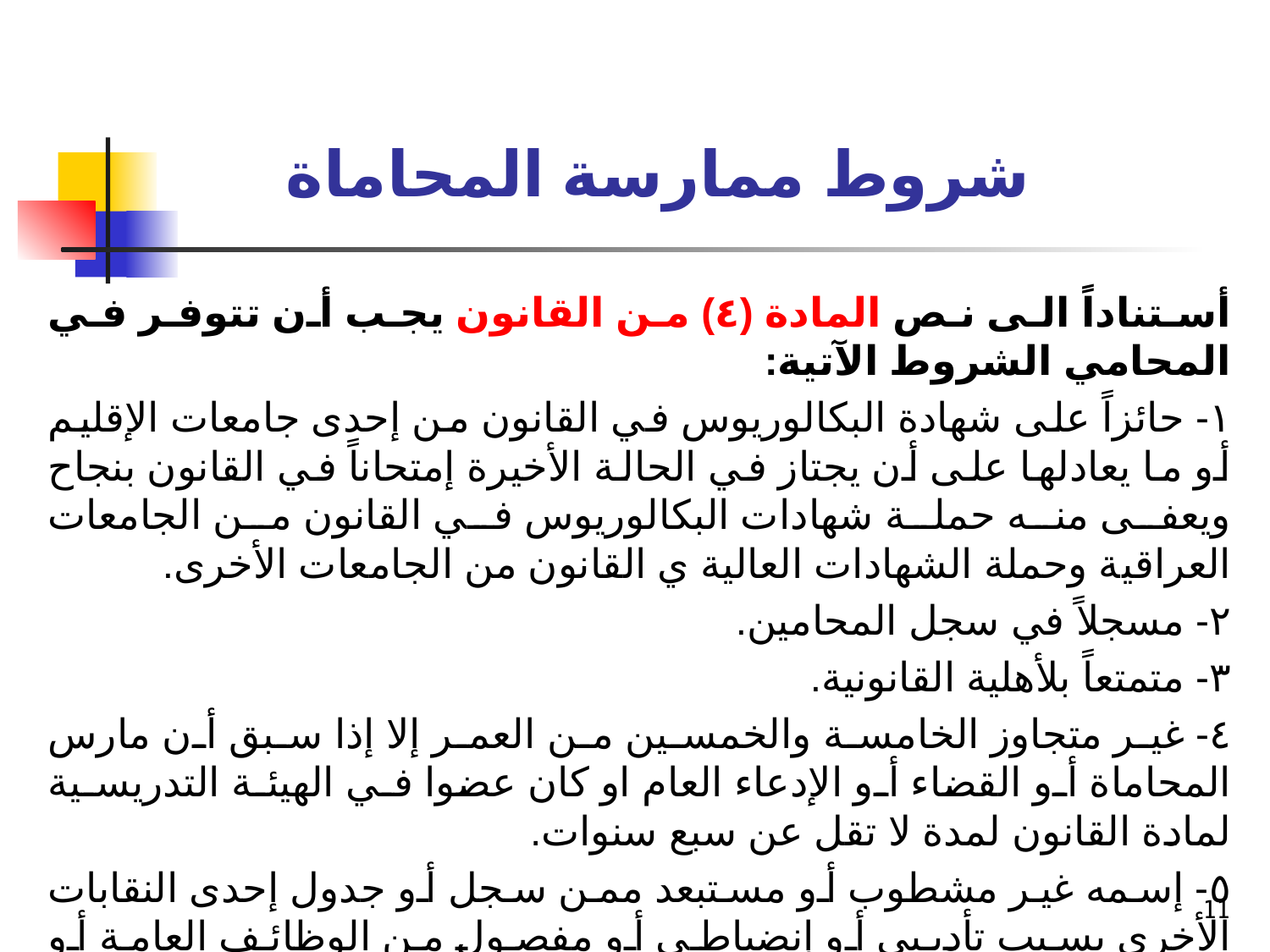

# شروط ممارسة المحاماة
أستناداً الى نص المادة (٤) من القانون يجب أن تتوفر في المحامي الشروط الآتية:
١- حائزاً على شهادة البكالوريوس في القانون من إحدى جامعات الإقليم أو ما يعادلها على أن يجتاز في الحالة الأخيرة إمتحاناً في القانون بنجاح ويعفى منه حملة شهادات البكالوريوس في القانون من الجامعات العراقية وحملة الشهادات العالية ي القانون من الجامعات الأخرى.
٢- مسجلاً في سجل المحامين.
٣- متمتعاً بلأهلية القانونية.
٤- غير متجاوز الخامسة والخمسين من العمر إلا إذا سبق أن مارس المحاماة أو القضاء أو الإدعاء العام او كان عضوا في الهيئة التدريسية لمادة القانون لمدة لا تقل عن سبع سنوات.
٥- إسمه غير مشطوب أو مستبعد ممن سجل أو جدول إحدى النقابات الأخرى بسبب تأديبي أو إنضباطي أو مفصول من الوظائف العامة أو الخاصة لأسباب مخلة بنزاهة الذمة أو الآداب العامة.

11